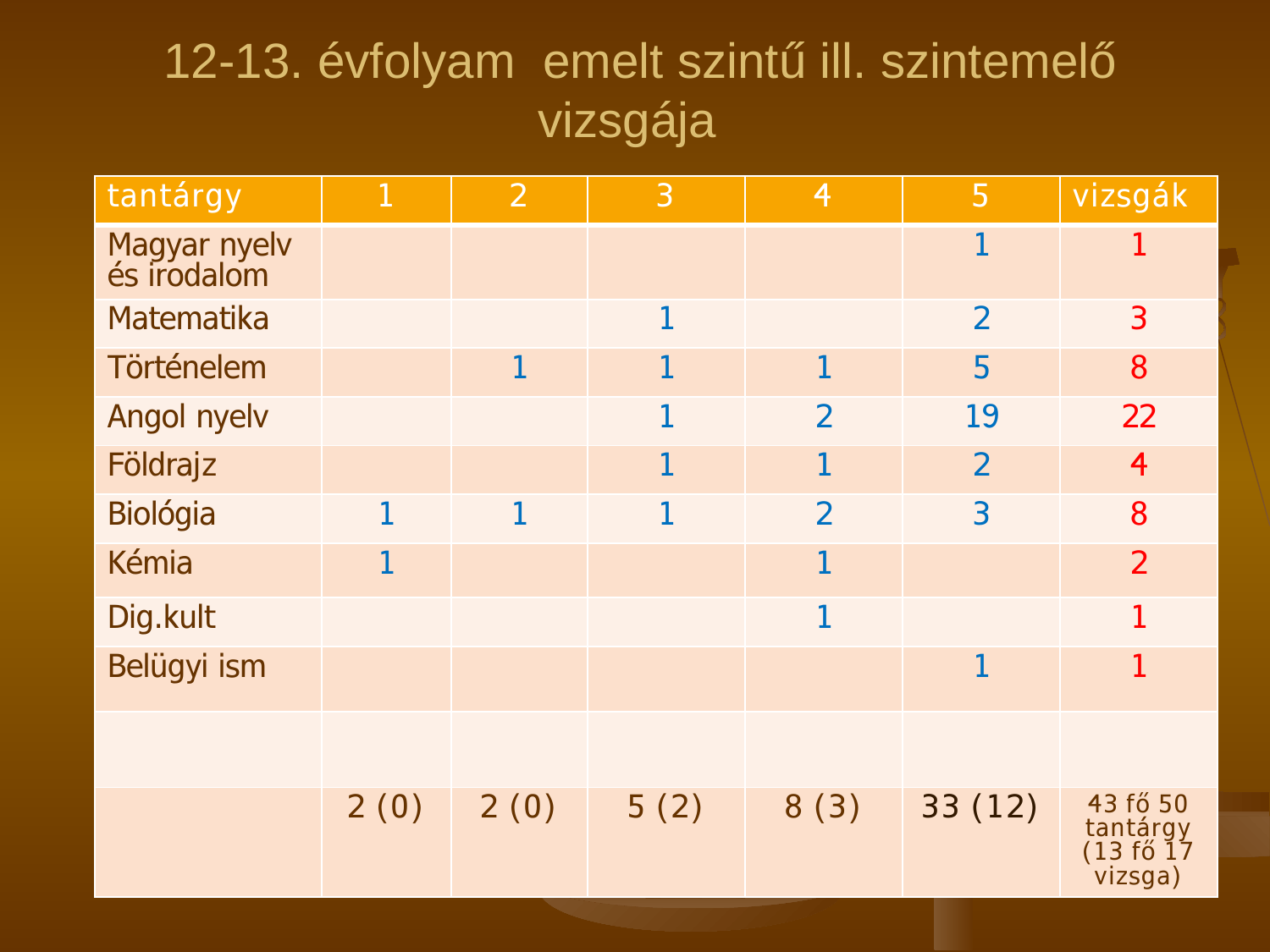

# 12-13. évfolyam  emelt szintű ill. szintemelő vizsgája
| tantárgy | 1 | 2 | 3 | 4 | 5 | vizsgák |
| --- | --- | --- | --- | --- | --- | --- |
| Magyar nyelv és irodalom |  |  |  |  | 1 | 1 |
| Matematika |  |  | 1 |  | 2 | 3 |
| Történelem |  | 1 | 1 | 1 | 5 | 8 |
| Angol nyelv |  |  | 1 | 2 | 19 | 22 |
| Földrajz |  |  | 1 | 1 | 2 | 4 |
| Biológia | 1 | 1 | 1 | 2 | 3 | 8 |
| Kémia | 1 |  |  | 1 |  | 2 |
| Dig.kult |  |  |  | 1 |  | 1 |
| Belügyi ism |  |  |  |  | 1 | 1 |
|  |  |  |  |  |  |  |
|  | 2 (0) | 2 (0) | 5 (2) | 8 (3) | 33 (12) | 43 fő 50 tantárgy (13 fő 17 vizsga) |